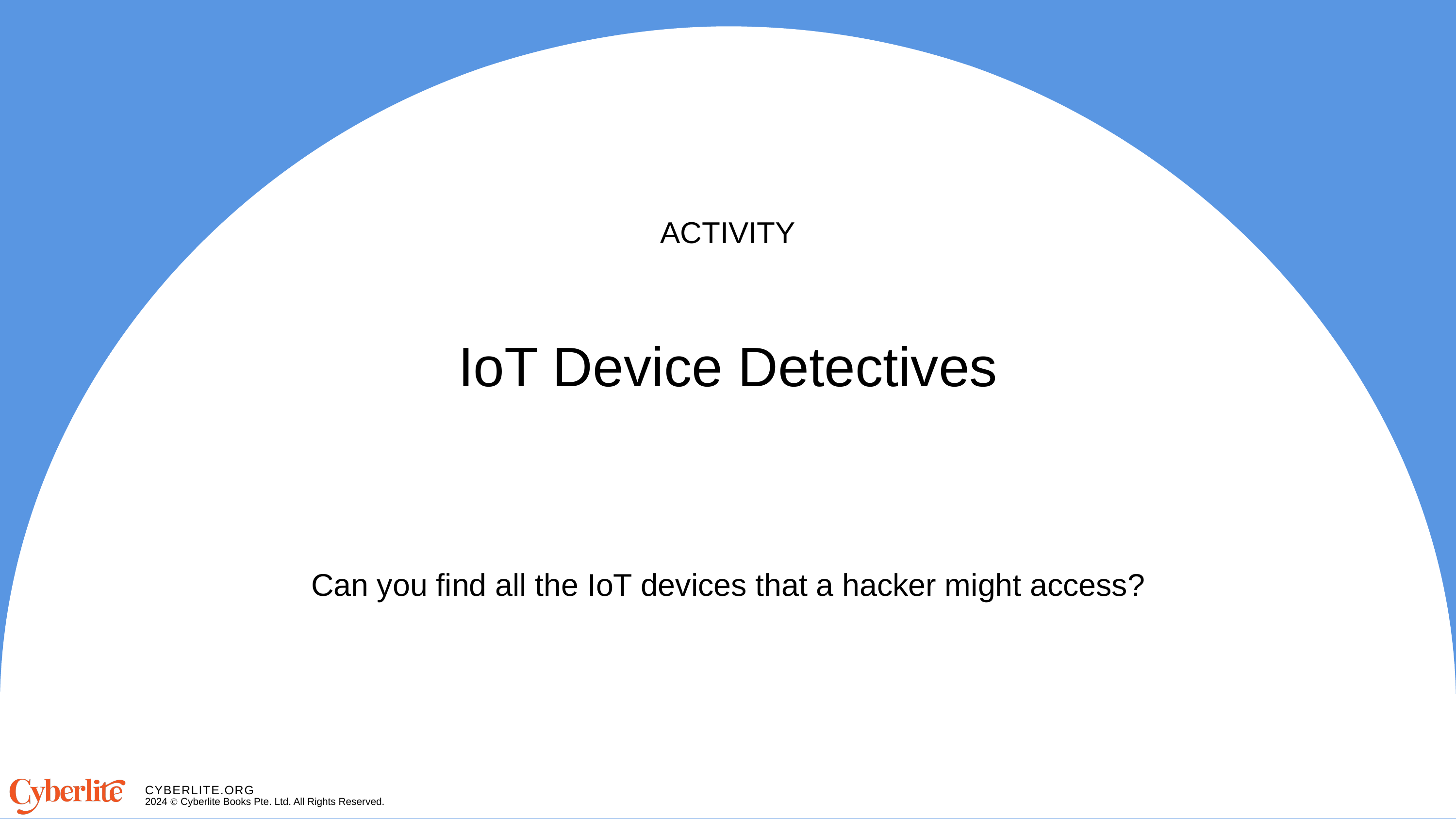

ACTIVITY
IoT Device Detectives
Can you find all the IoT devices that a hacker might access?